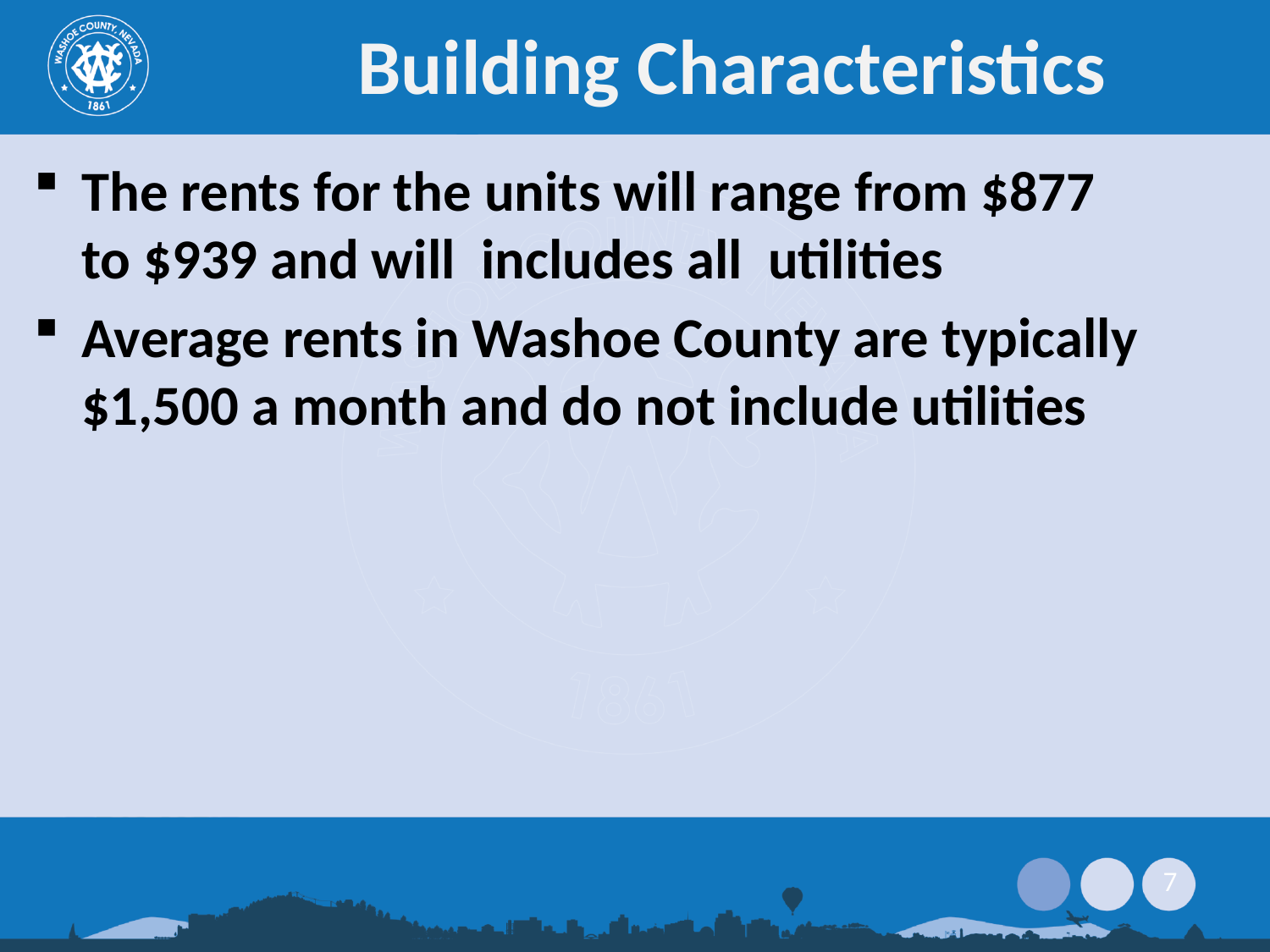

# Building Characteristics
The rents for the units will range from $877 to $939 and will  includes all  utilities
Average rents in Washoe County are typically $1,500 a month and do not include utilities